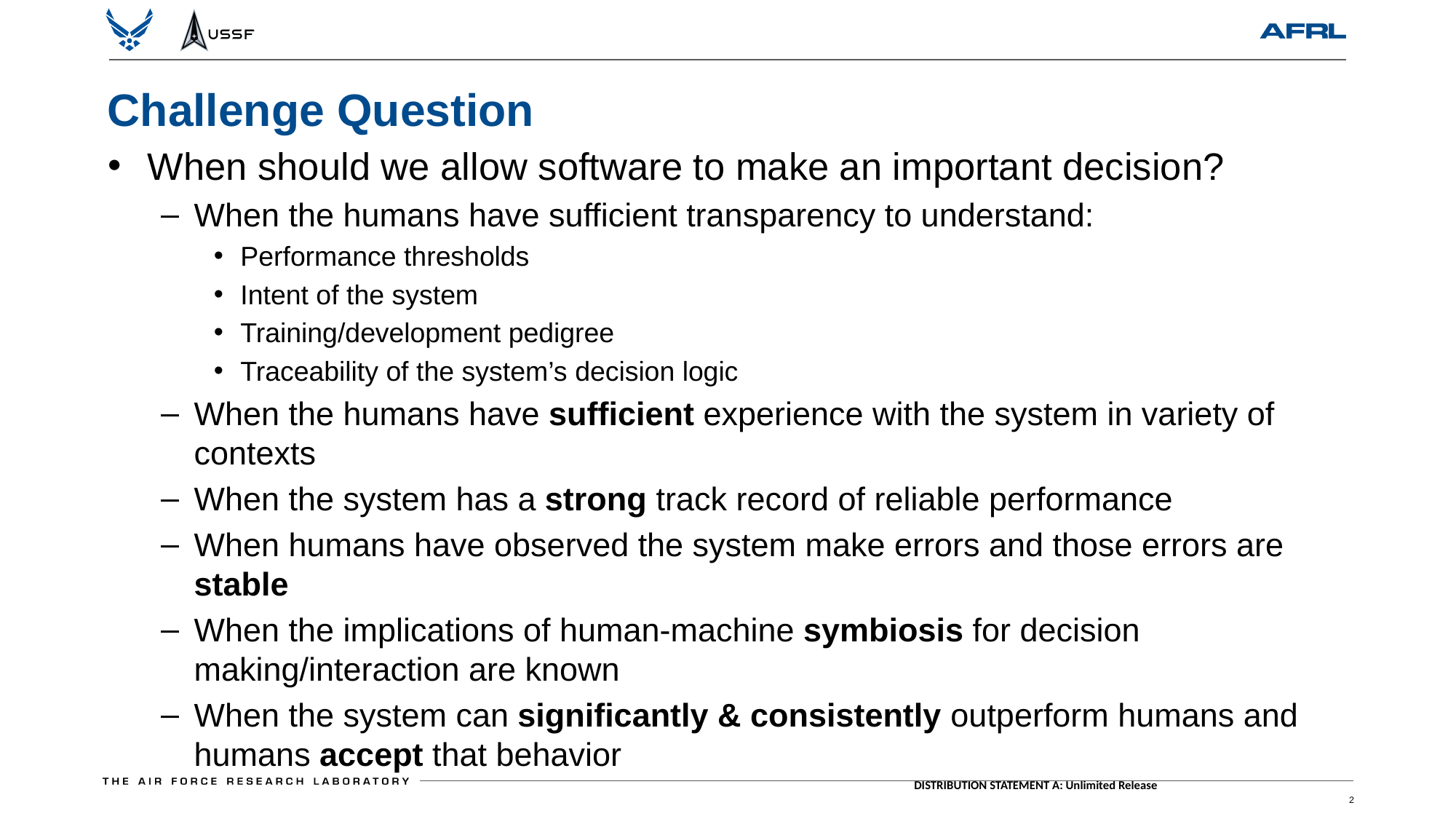

Challenge Question
When should we allow software to make an important decision?
When the humans have sufficient transparency to understand:
Performance thresholds
Intent of the system
Training/development pedigree
Traceability of the system’s decision logic
When the humans have sufficient experience with the system in variety of contexts
When the system has a strong track record of reliable performance
When humans have observed the system make errors and those errors are stable
When the implications of human-machine symbiosis for decision making/interaction are known
When the system can significantly & consistently outperform humans and humans accept that behavior